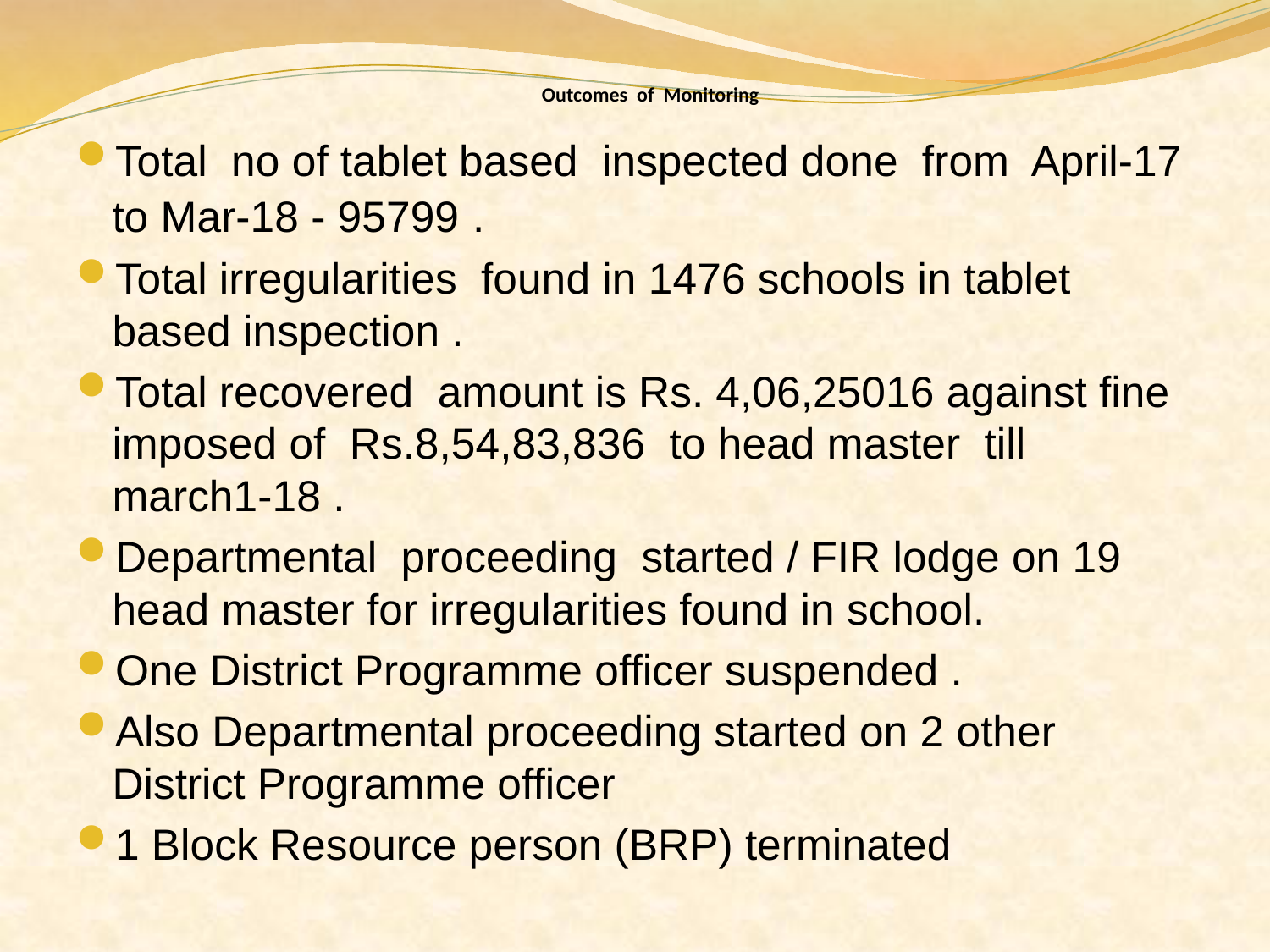

# Outcomes  of  Monitoring
Total  no of tablet based  inspected done  from  April-17 to Mar-18 - 95799 .
Total irregularities  found in 1476 schools in tablet based inspection .
Total recovered  amount is Rs. 4,06,25016 against fine imposed of  Rs.8,54,83,836  to head master  till march1-18 .
Departmental  proceeding  started / FIR lodge on 19  head master for irregularities found in school.
One District Programme officer suspended .
Also Departmental proceeding started on 2 other District Programme officer
1 Block Resource person (BRP) terminated